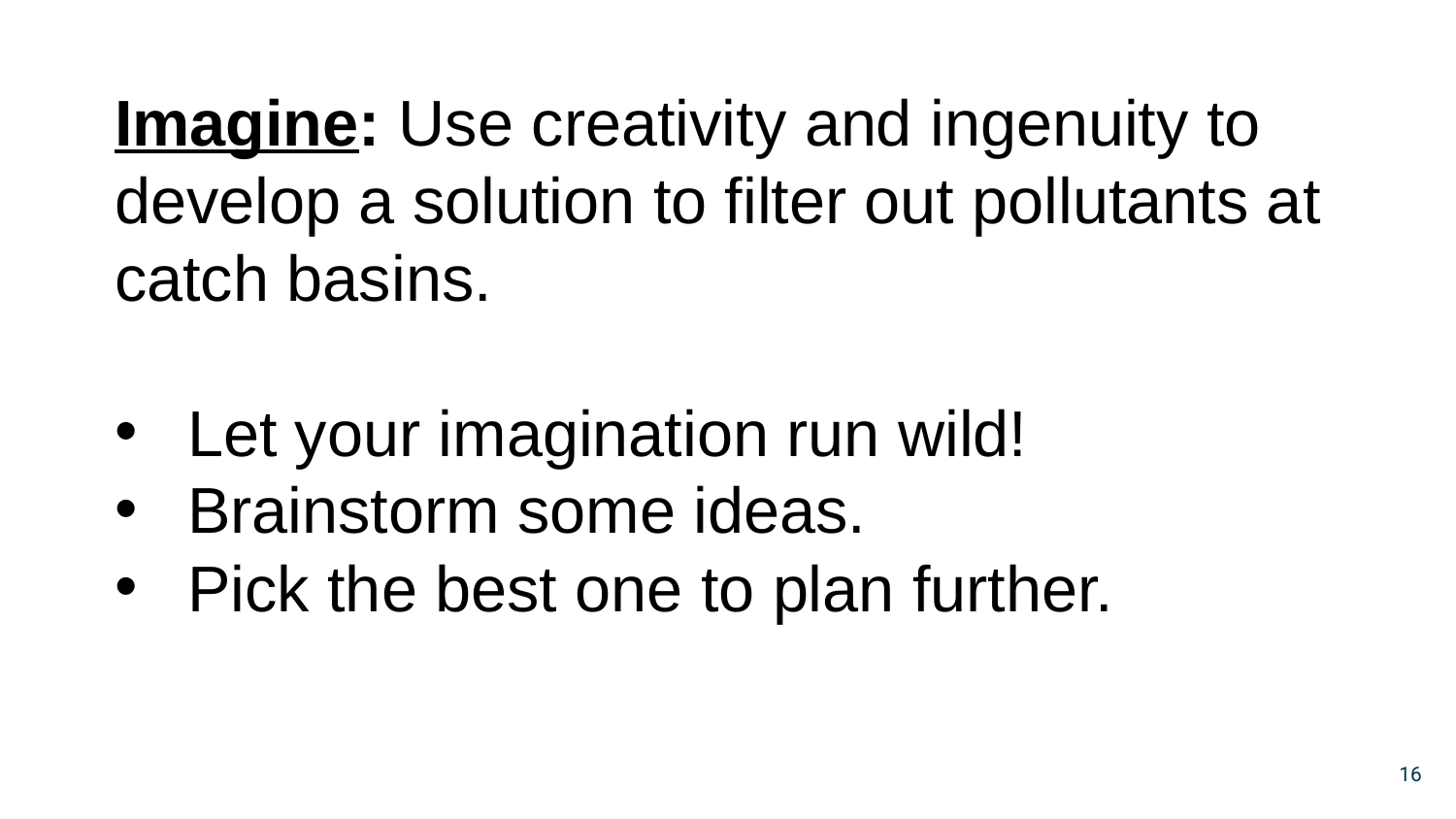

Imagine: Use creativity and ingenuity to develop a solution to filter out pollutants at catch basins.

Let your imagination run wild!
Brainstorm some ideas.
Pick the best one to plan further.
16